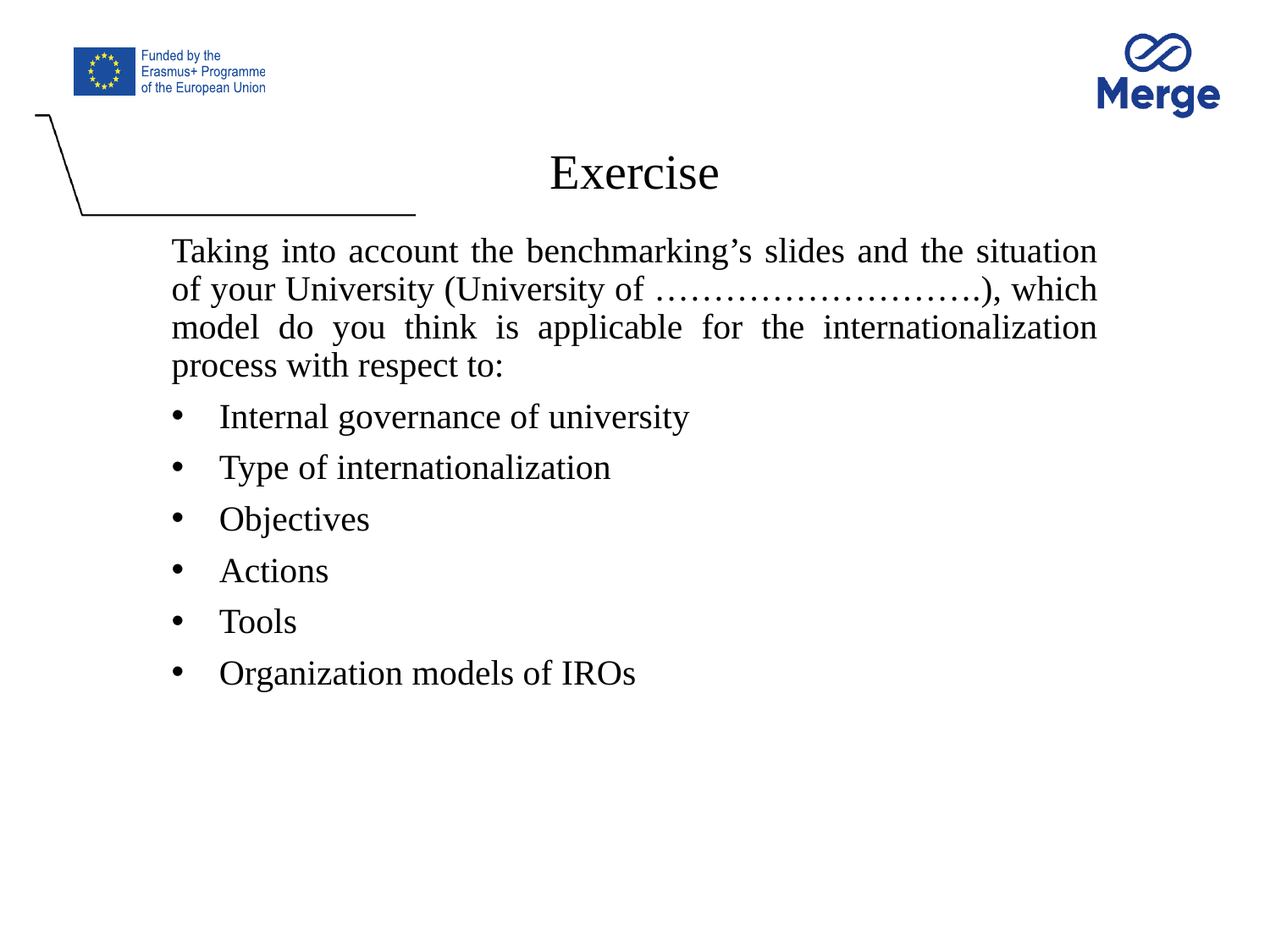

# Exercise
Taking into account the benchmarking’s slides and the situation of your University (University of ……………………….), which model do you think is applicable for the internationalization process with respect to:
Internal governance of university
Type of internationalization
Objectives
Actions
Tools
Organization models of IROs